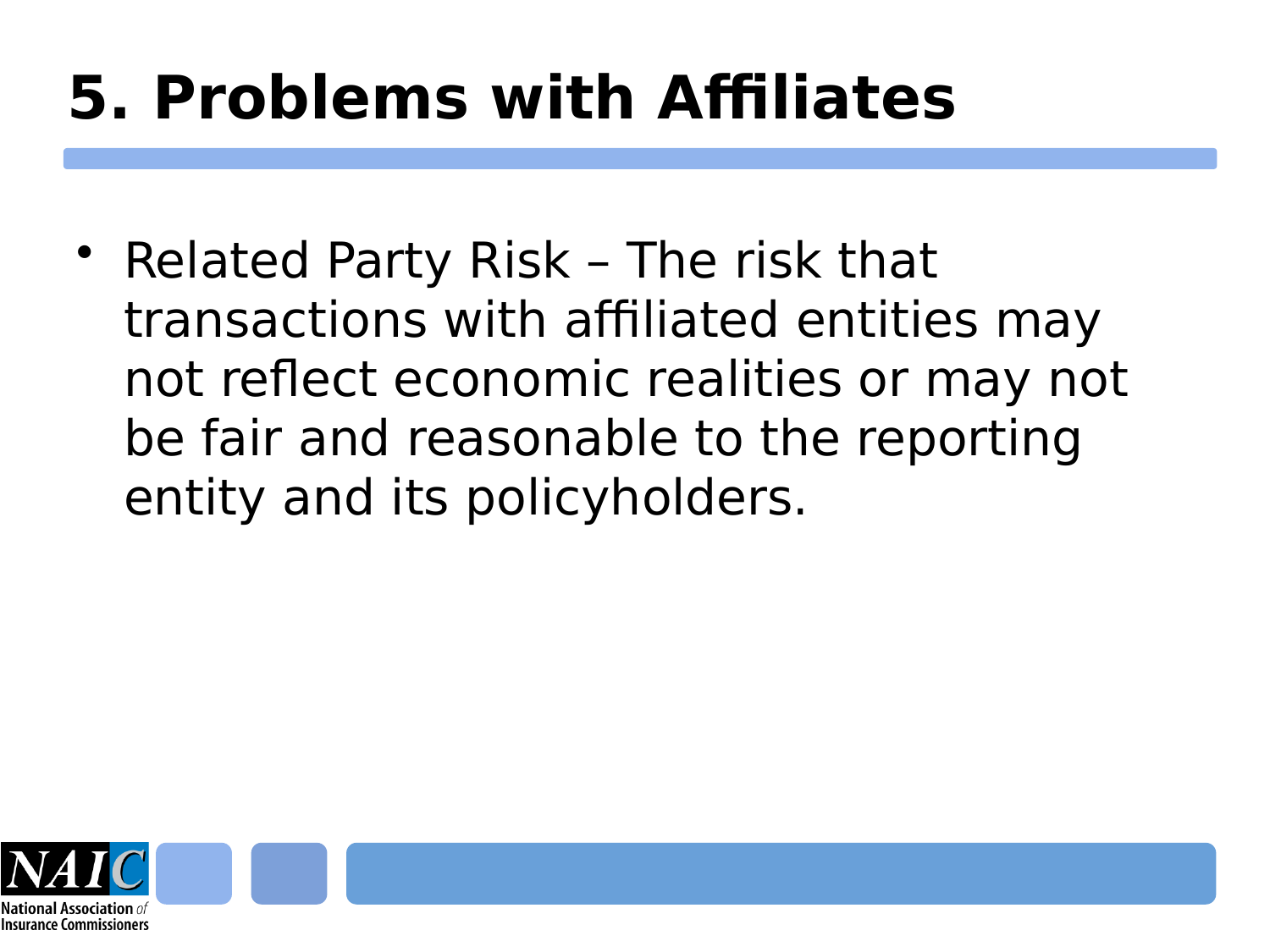

# 5. Problems with Affiliates
Related Party Risk – The risk that transactions with affiliated entities may not reflect economic realities or may not be fair and reasonable to the reporting entity and its policyholders.